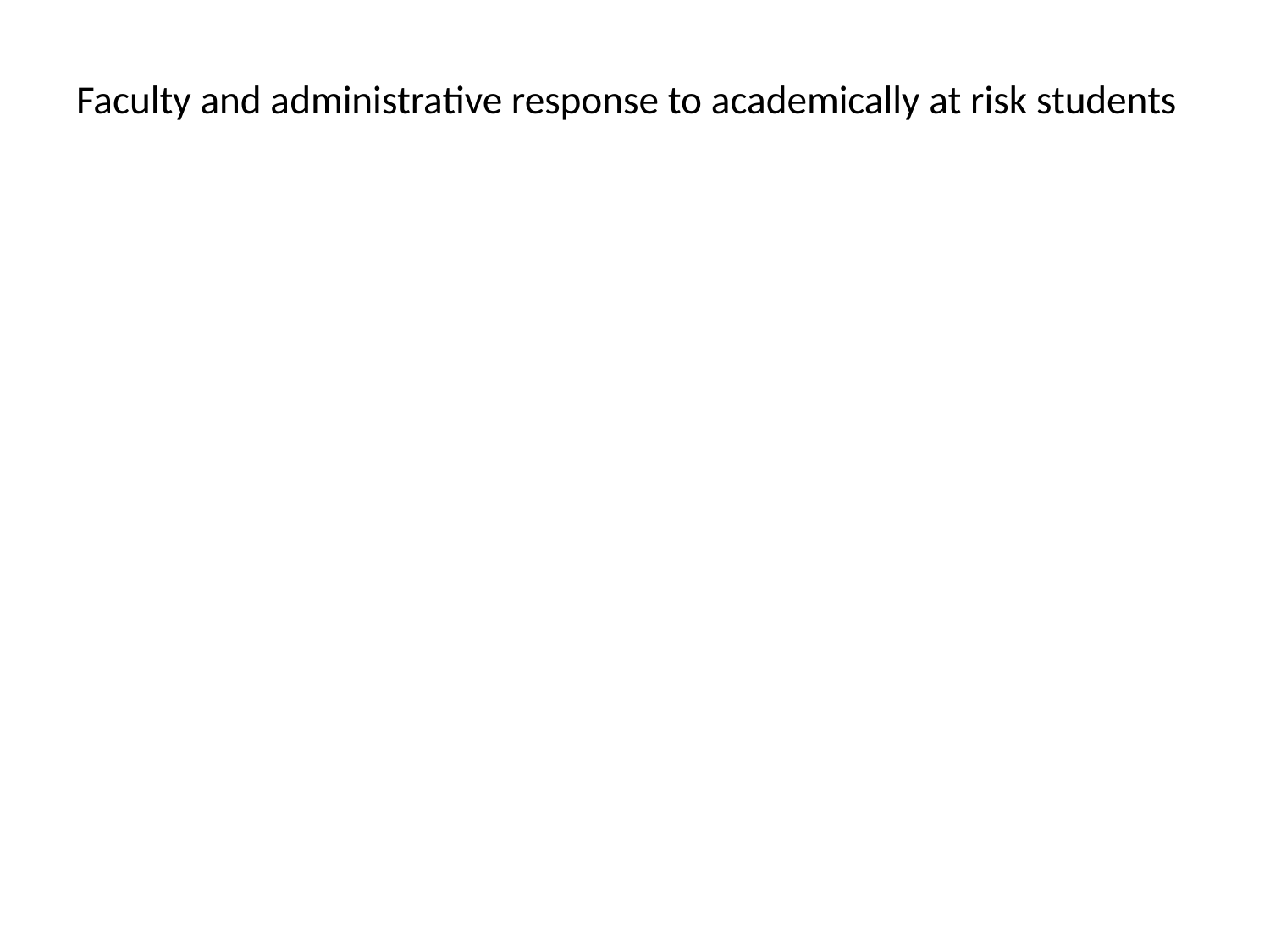

# Faculty and administrative response to academically at risk students